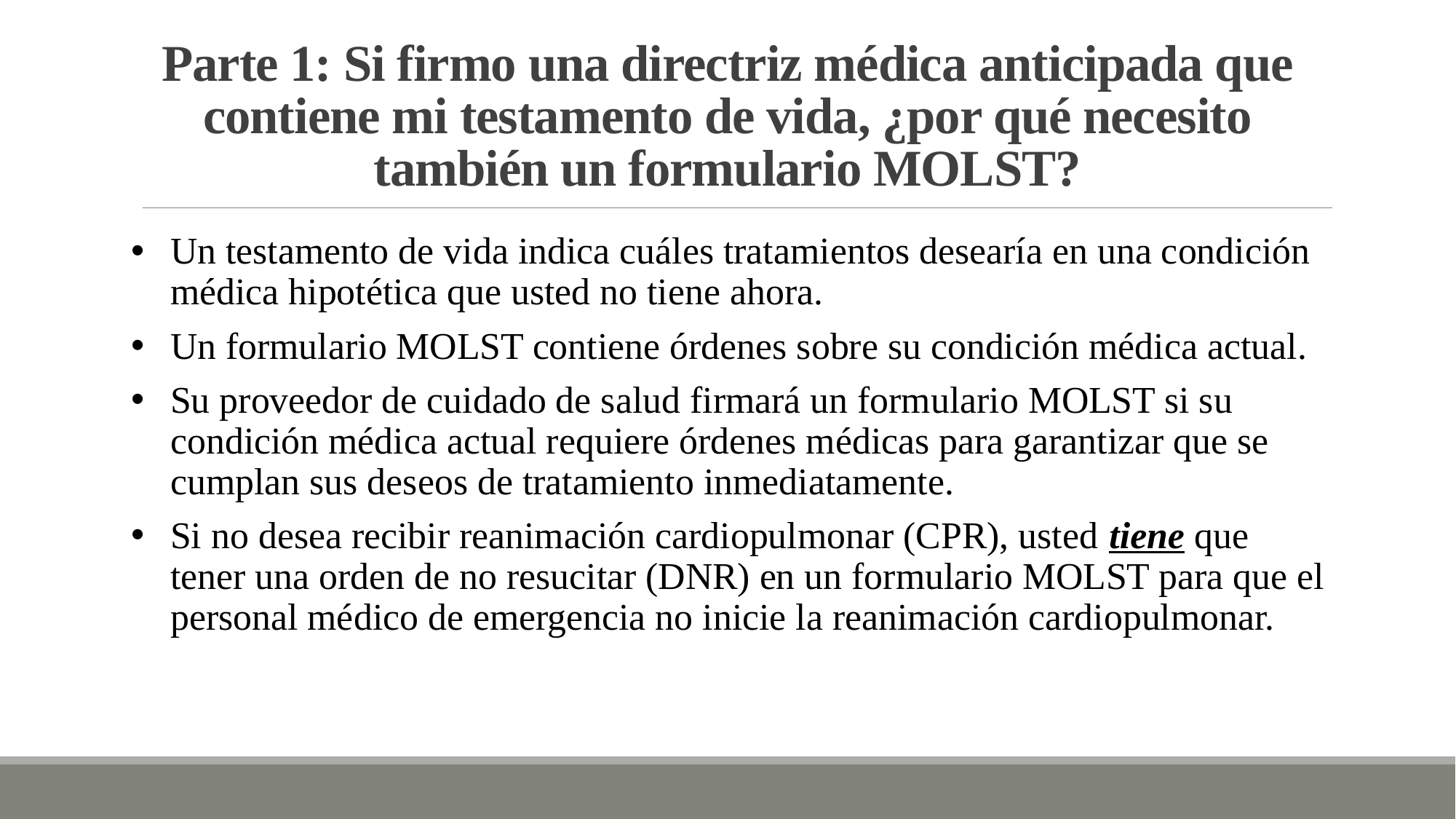

# Parte 1: Si firmo una directriz médica anticipada que contiene mi testamento de vida, ¿por qué necesito también un formulario MOLST?
Un testamento de vida indica cuáles tratamientos desearía en una condición médica hipotética que usted no tiene ahora.
Un formulario MOLST contiene órdenes sobre su condición médica actual.
Su proveedor de cuidado de salud firmará un formulario MOLST si su condición médica actual requiere órdenes médicas para garantizar que se cumplan sus deseos de tratamiento inmediatamente.
Si no desea recibir reanimación cardiopulmonar (CPR), usted tiene que tener una orden de no resucitar (DNR) en un formulario MOLST para que el personal médico de emergencia no inicie la reanimación cardiopulmonar.